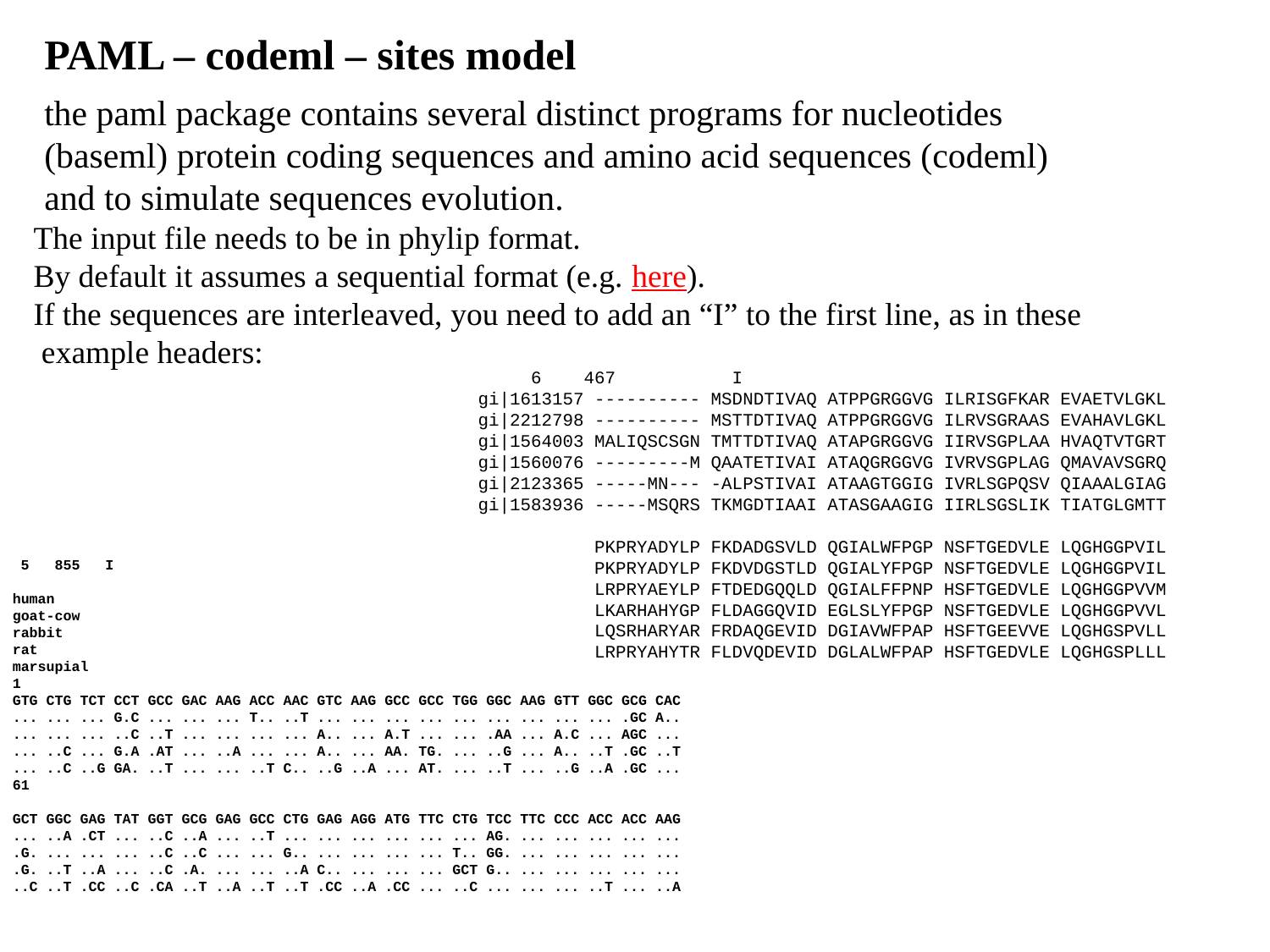

PAML – codeml – sites model

the paml package contains several distinct programs for nucleotides (baseml) protein coding sequences and amino acid sequences (codeml) and to simulate sequences evolution.

The input file needs to be in phylip format.
By default it assumes a sequential format (e.g. here).
If the sequences are interleaved, you need to add an “I” to the first line, as in these  example headers:

     6    467	I
gi|1613157 ---------- MSDNDTIVAQ ATPPGRGGVG ILRISGFKAR EVAETVLGKL
gi|2212798 ---------- MSTTDTIVAQ ATPPGRGGVG ILRVSGRAAS EVAHAVLGKL
gi|1564003 MALIQSCSGN TMTTDTIVAQ ATAPGRGGVG IIRVSGPLAA HVAQTVTGRT
gi|1560076 ---------M QAATETIVAI ATAQGRGGVG IVRVSGPLAG QMAVAVSGRQ
gi|2123365 -----MN--- -ALPSTIVAI ATAAGTGGIG IVRLSGPQSV QIAAALGIAG
gi|1583936 -----MSQRS TKMGDTIAAI ATASGAAGIG IIRLSGSLIK TIATGLGMTT
           PKPRYADYLP FKDADGSVLD QGIALWFPGP NSFTGEDVLE LQGHGGPVIL
           PKPRYADYLP FKDVDGSTLD QGIALYFPGP NSFTGEDVLE LQGHGGPVIL
           LRPRYAEYLP FTDEDGQQLD QGIALFFPNP HSFTGEDVLE LQGHGGPVVM
           LKARHAHYGP FLDAGGQVID EGLSLYFPGP NSFTGEDVLE LQGHGGPVVL
           LQSRHARYAR FRDAQGEVID DGIAVWFPAP HSFTGEEVVE LQGHGSPVLL
           LRPRYAHYTR FLDVQDEVID DGLALWFPAP HSFTGEDVLE LQGHGSPLLL

 5   855   I

human
goat-cow
rabbit
rat
marsupial
1
GTG CTG TCT CCT GCC GAC AAG ACC AAC GTC AAG GCC GCC TGG GGC AAG GTT GGC GCG CAC
... ... ... G.C ... ... ... T.. ..T ... ... ... ... ... ... ... ... ... .GC A..
... ... ... ..C ..T ... ... ... ... A.. ... A.T ... ... .AA ... A.C ... AGC ...
... ..C ... G.A .AT ... ..A ... ... A.. ... AA. TG. ... ..G ... A.. ..T .GC ..T
... ..C ..G GA. ..T ... ... ..T C.. ..G ..A ... AT. ... ..T ... ..G ..A .GC ...
61
GCT GGC GAG TAT GGT GCG GAG GCC CTG GAG AGG ATG TTC CTG TCC TTC CCC ACC ACC AAG
... ..A .CT ... ..C ..A ... ..T ... ... ... ... ... ... AG. ... ... ... ... ...
.G. ... ... ... ..C ..C ... ... G.. ... ... ... ... T.. GG. ... ... ... ... ...
.G. ..T ..A ... ..C .A. ... ... ..A C.. ... ... ... GCT G.. ... ... ... ... ...
..C ..T .CC ..C .CA ..T ..A ..T ..T .CC ..A .CC ... ..C ... ... ... ..T ... ..A